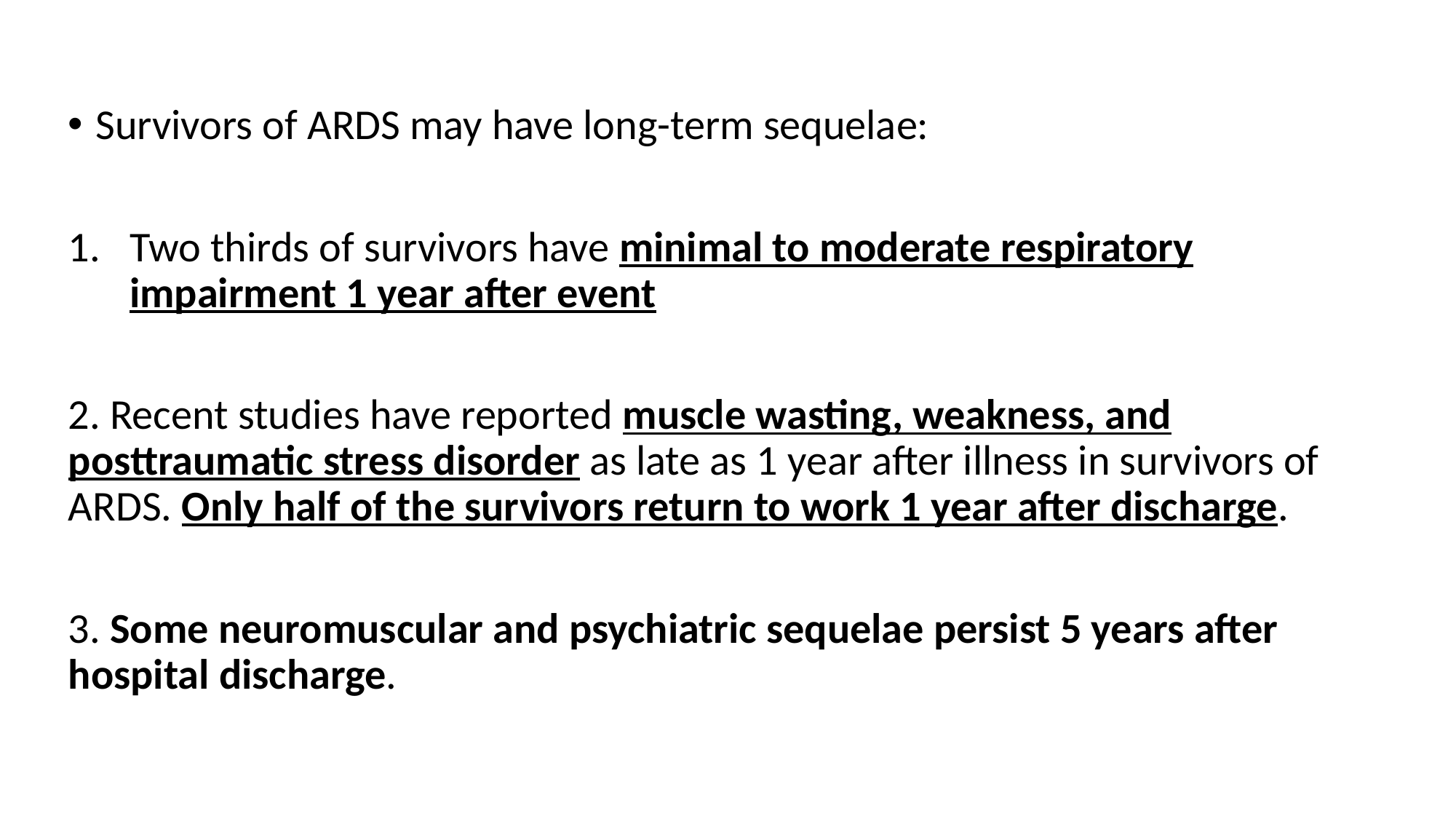

Survivors of ARDS may have long-term sequelae:

Two thirds of survivors have minimal to moderate respiratory impairment 1 year after event

2. Recent studies have reported muscle wasting, weakness, and posttraumatic stress disorder as late as 1 year after illness in survivors of ARDS. Only half of the survivors return to work 1 year after discharge.

3. Some neuromuscular and psychiatric sequelae persist 5 years after hospital discharge.